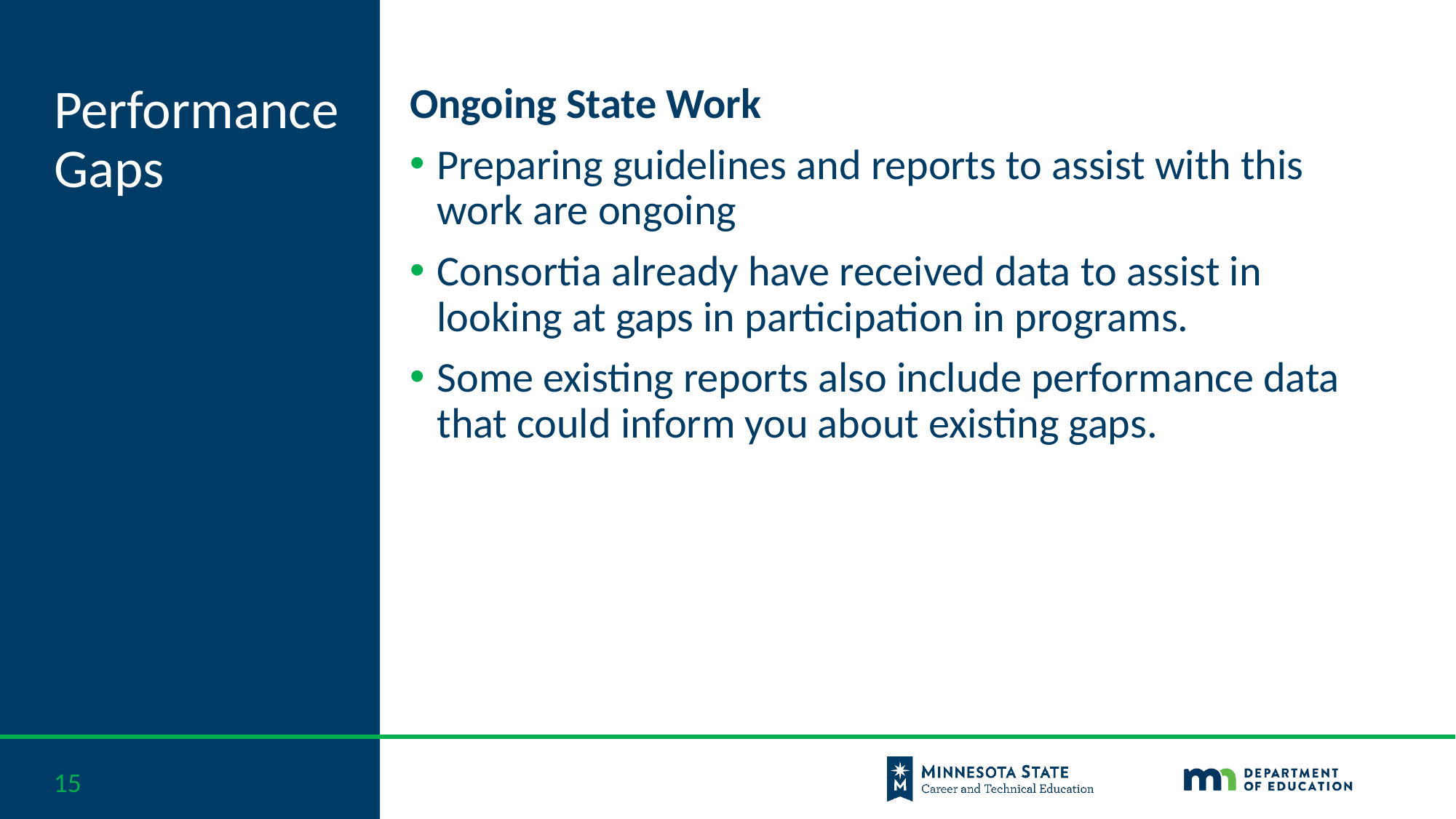

# Performance Gaps
Ongoing State Work
Preparing guidelines and reports to assist with this work are ongoing
Consortia already have received data to assist in looking at gaps in participation in programs.
Some existing reports also include performance data that could inform you about existing gaps.
15